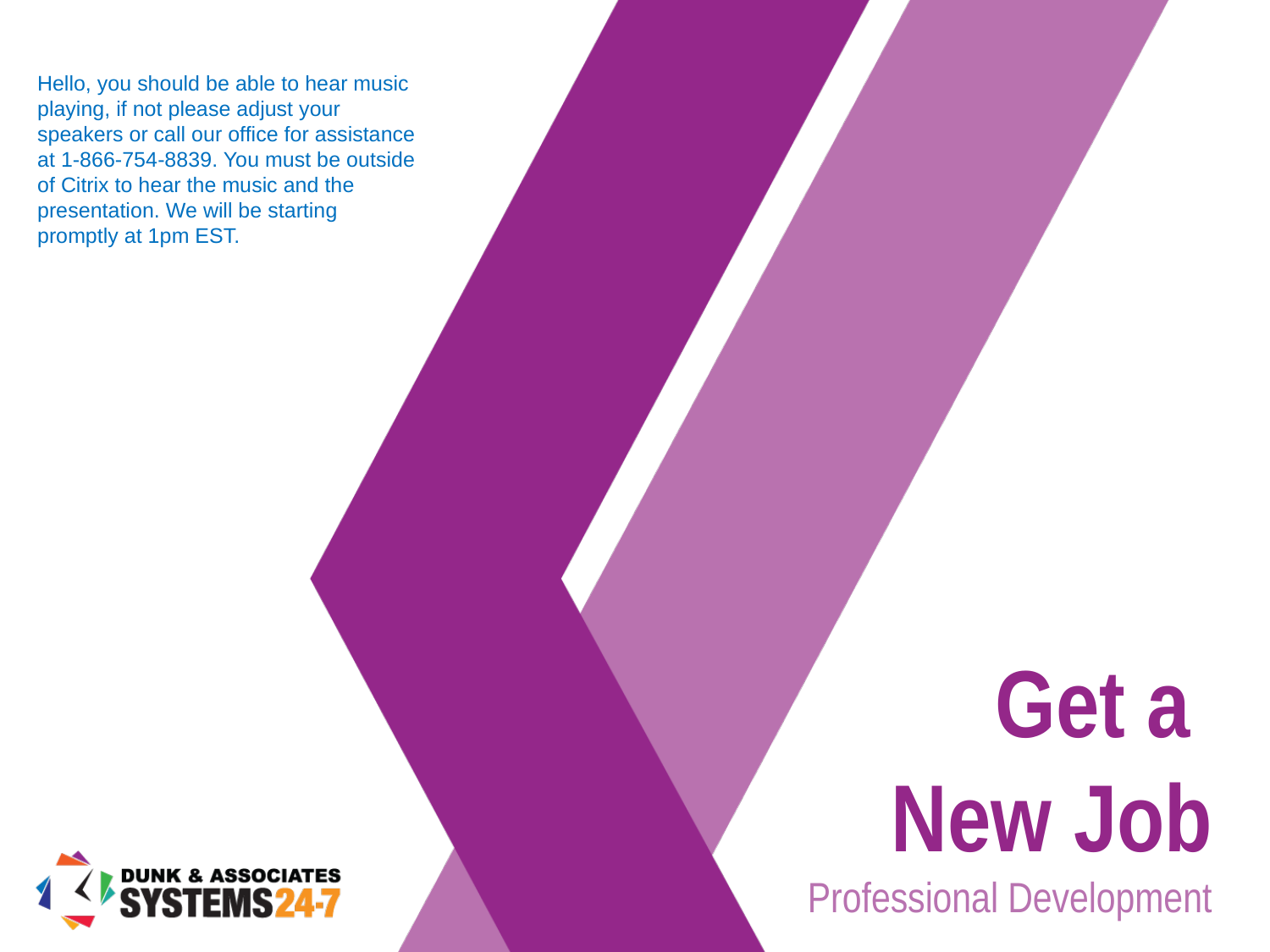

# Get a New Job Professional Development